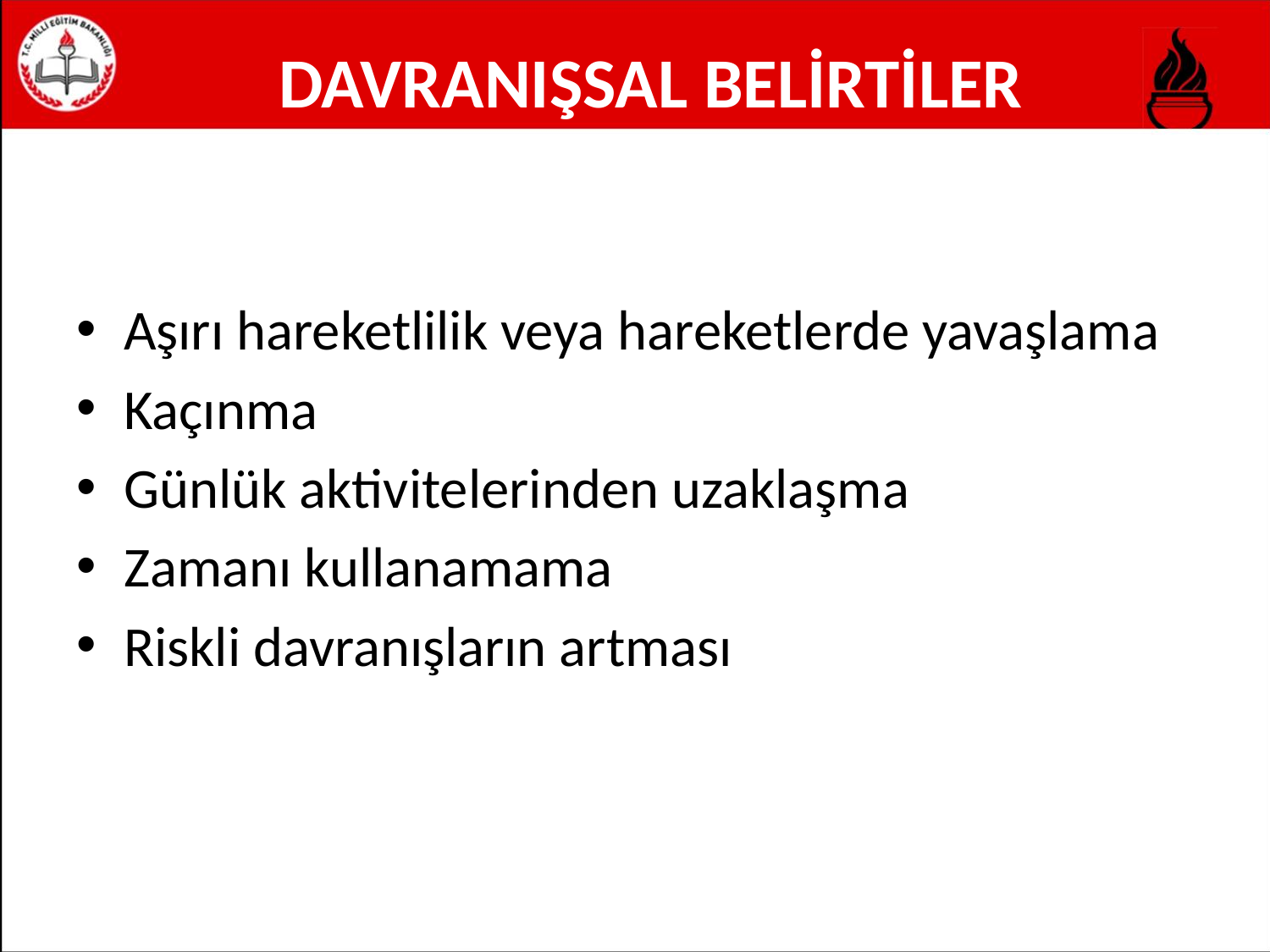

# DAVRANIŞSAL BELİRTİLER
Aşırı hareketlilik veya hareketlerde yavaşlama
Kaçınma
Günlük aktivitelerinden uzaklaşma
Zamanı kullanamama
Riskli davranışların artması